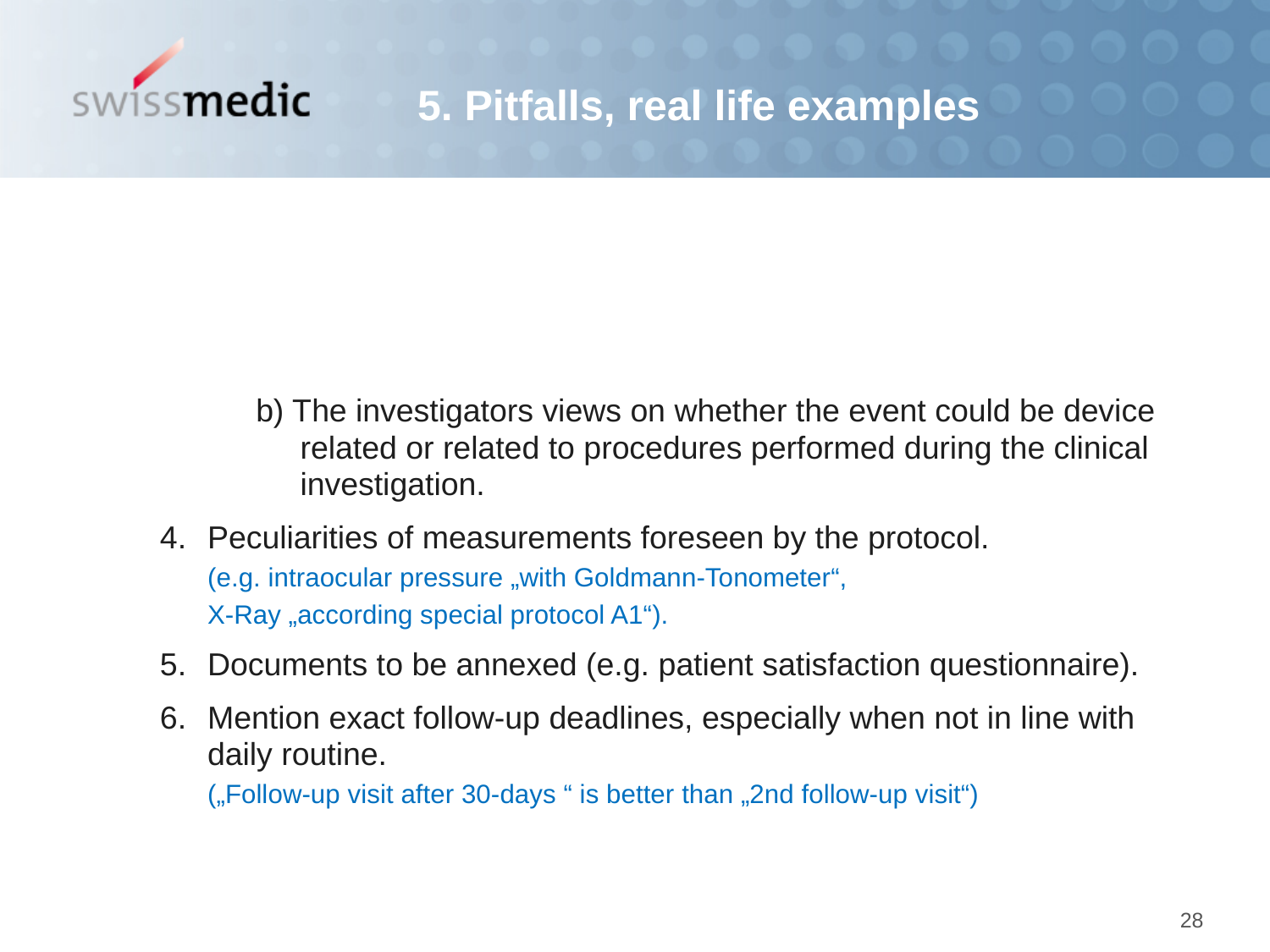

5. Pitfalls, real life examples
 b) The investigators views on whether the event could be device
      related or related to procedures performed during the clinical
      investigation.
Peculiarities of measurements foreseen by the protocol.
(e.g. intraocular pressure „with Goldmann-Tonometer“,
X-Ray „according special protocol A1“).
Documents to be annexed (e.g. patient satisfaction questionnaire).
Mention exact follow-up deadlines, especially when not in line with daily routine.
(„Follow-up visit after 30-days “ is better than „2nd follow-up visit“)
28